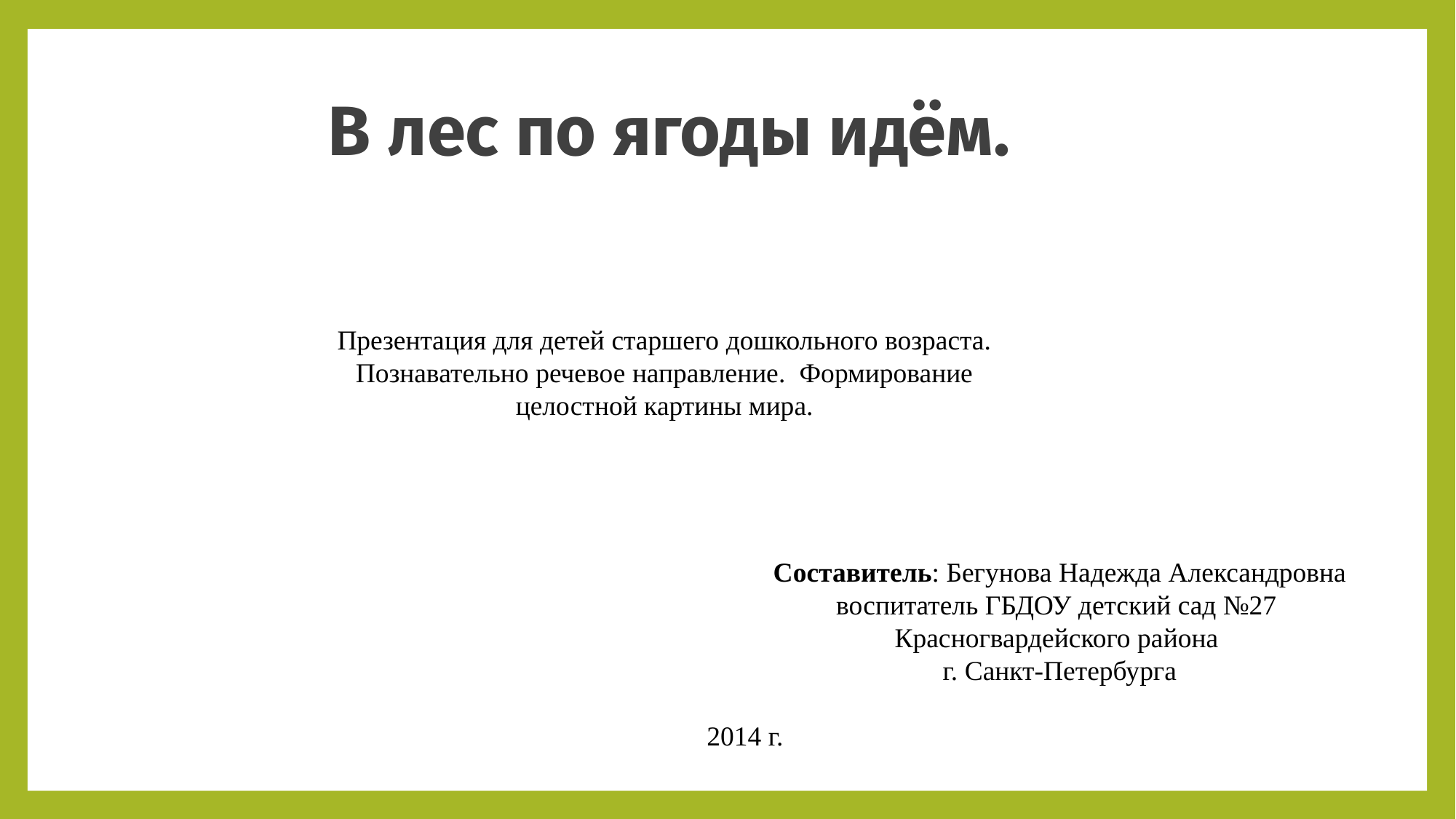

В лес по ягоды идём.
Презентация для детей старшего дошкольного возраста. Познавательно речевое направление.  Формирование целостной картины мира.
Составитель: Бегунова Надежда Александровна
воспитатель ГБДОУ детский сад №27
Красногвардейского района
г. Санкт-Петербурга

2014 г.